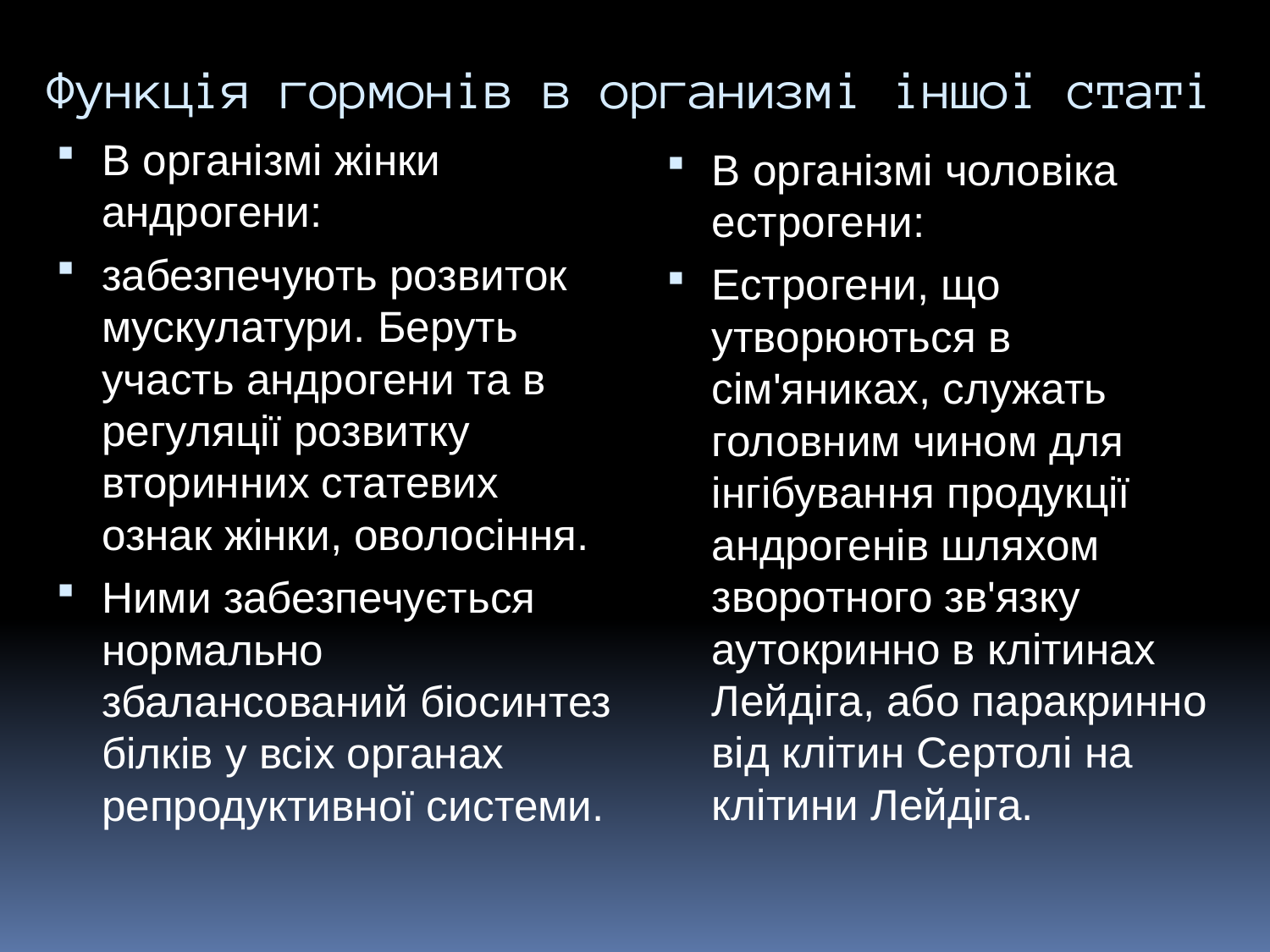

# Функція гормонів в организмі іншої статі
В організмі жінки андрогени:
забезпечують розвиток мускулатури. Беруть участь андрогени та в регуляції розвитку вторинних статевих ознак жінки, оволосіння.
Ними забезпечується нормально збалансований біосинтез білків у всіх органах репродуктивної системи.
В організмі чоловіка естрогени:
Естрогени, що утворюються в сім'яниках, служать головним чином для інгібування продукції андрогенів шляхом зворотного зв'язку аутокринно в клітинах Лейдіга, або паракринно від клітин Сертолі на клітини Лейдіга.